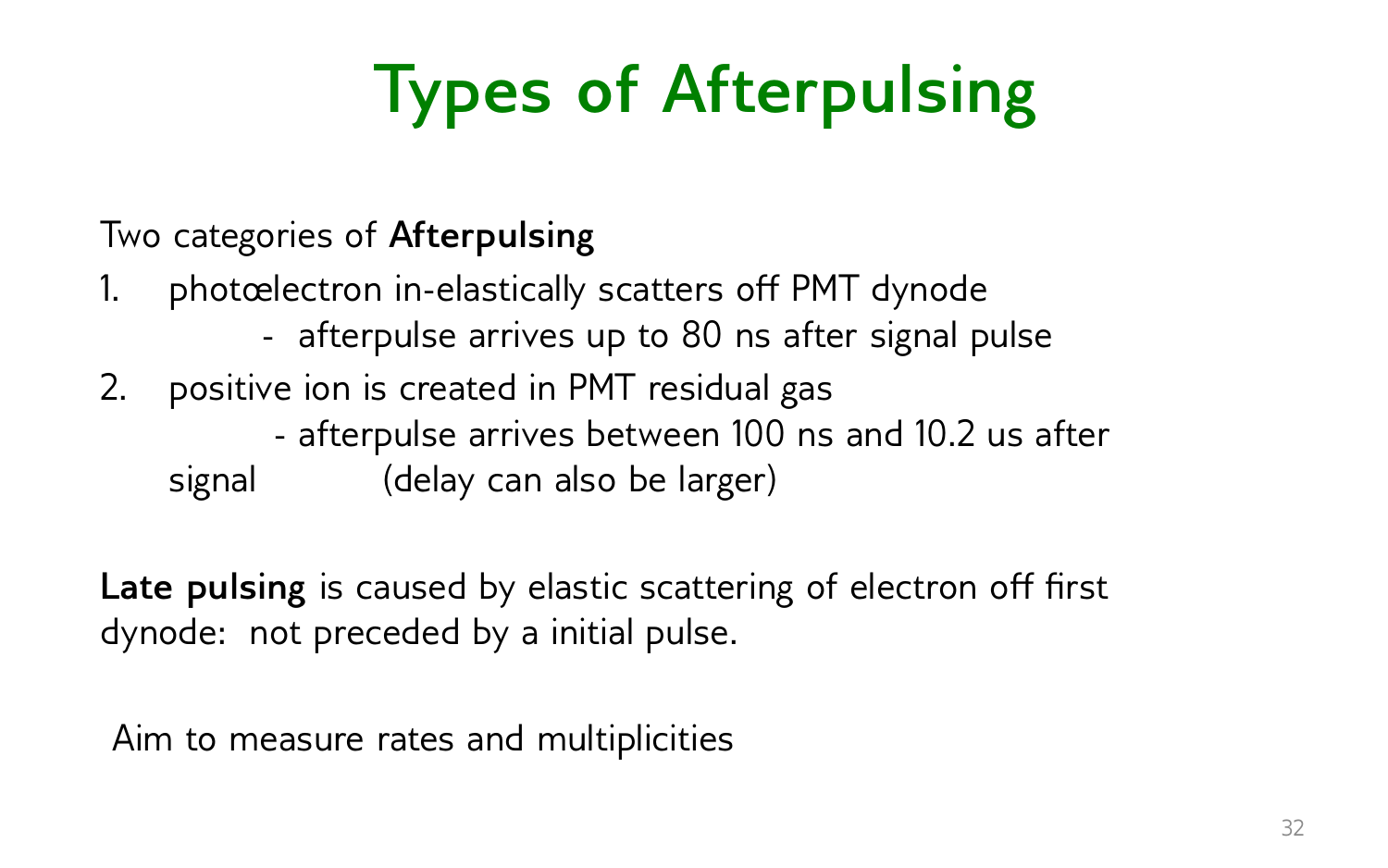

# Types of Afterpulsing
Two categories of Afterpulsing
photoelectron in-elastically scatters off PMT dynode 	         -  afterpulse arrives up to 80 ns after signal pulse
positive ion is created in PMT residual gas              	          - afterpulse arrives between 100 ns and 10.2 us after signal           (delay can also be larger)

Late pulsing is caused by elastic scattering of electron off first dynode:  not preceded by a initial pulse.

 Aim to measure rates and multiplicities

32